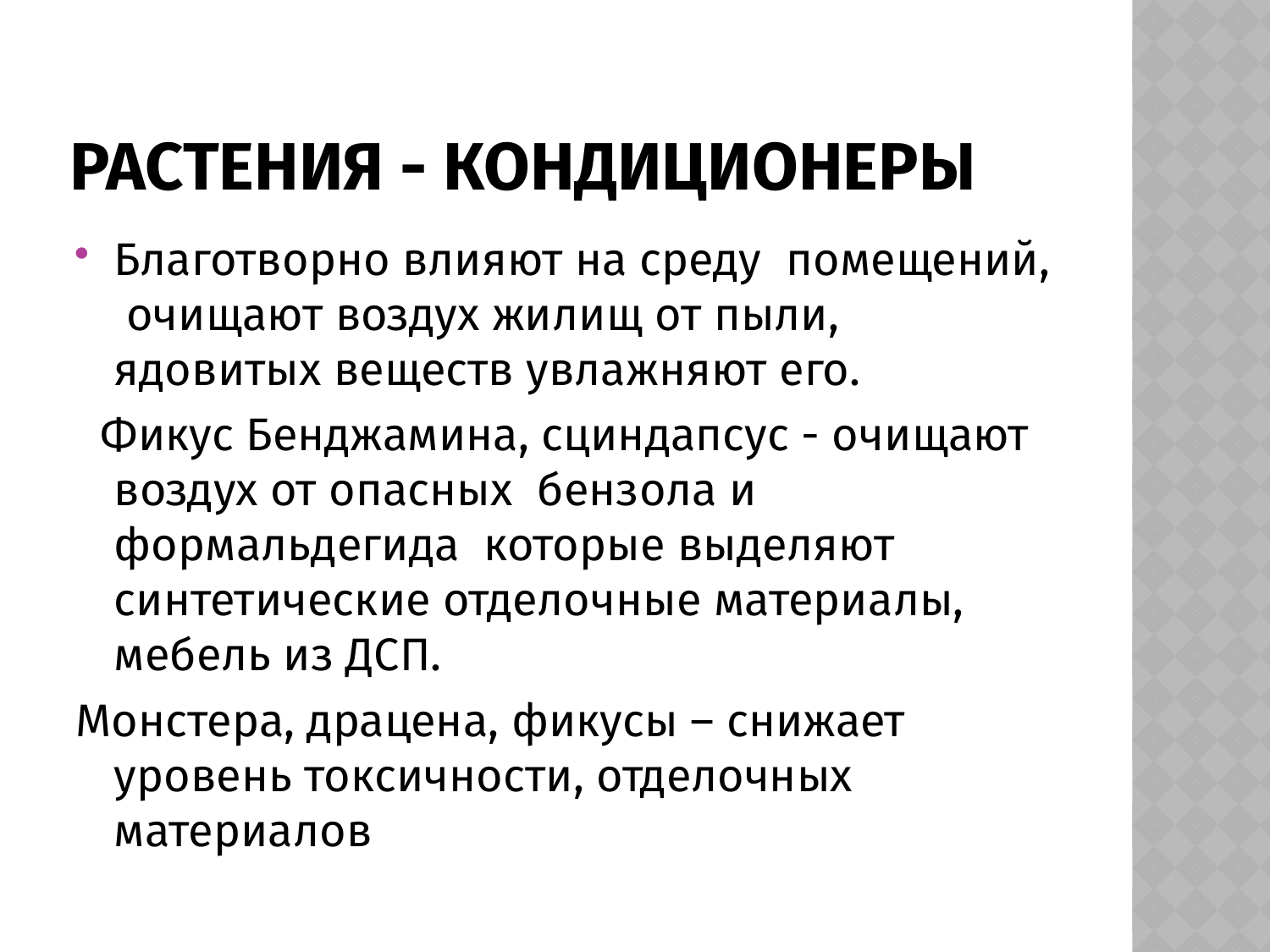

# Растения - кондиционеры
Благотворно влияют на среду  помещений,  очищают воздух жилищ от пыли, ядовитых веществ увлажняют его.
  Фикус Бенджамина, сциндапсус - очищают воздух от опасных  бензола и формальдегида  которые выделяют  синтетические отделочные материалы, мебель из ДСП.
Монстера, драцена, фикусы – снижает уровень токсичности, отделочных материалов